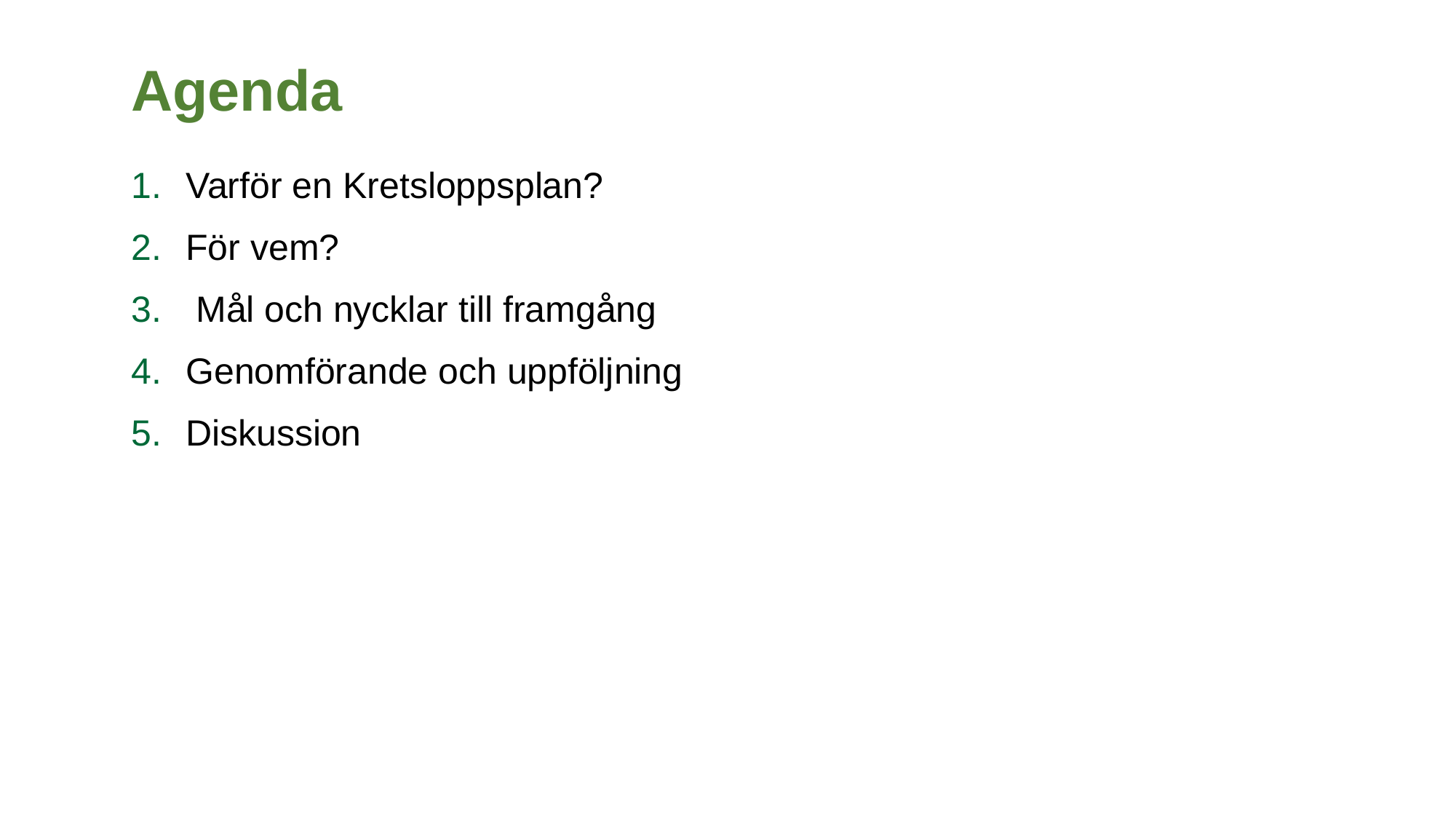

Agenda
Varför en Kretsloppsplan?
För vem?
 Mål och nycklar till framgång
Genomförande och uppföljning
Diskussion